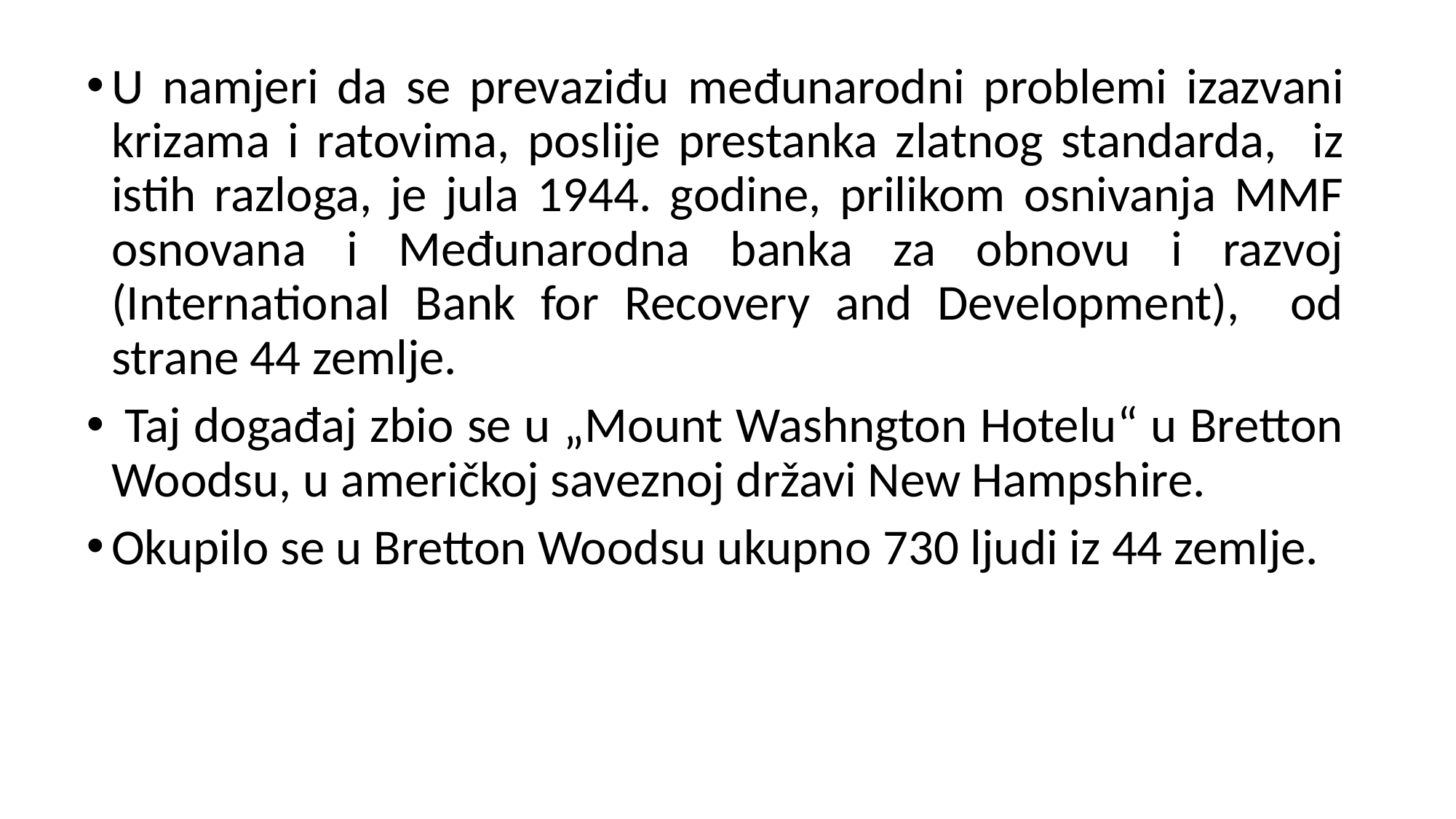

U namjeri da se prevaziđu međunarodni problemi izazvani krizama i ratovima, poslije prestanka zlatnog standarda,  iz istih razloga, je jula 1944. godine, prilikom osnivanja MMF osnovana i Međunarodna banka za obnovu i razvoj (International Bank for Recovery and Development),  od strane 44 zemlje.
 Taj događaj zbio se u „Mount Washngton Hotelu“ u Bretton Woodsu, u američkoj saveznoj državi New Hampshire.
Okupilo se u Bretton Woodsu ukupno 730 ljudi iz 44 zemlje.